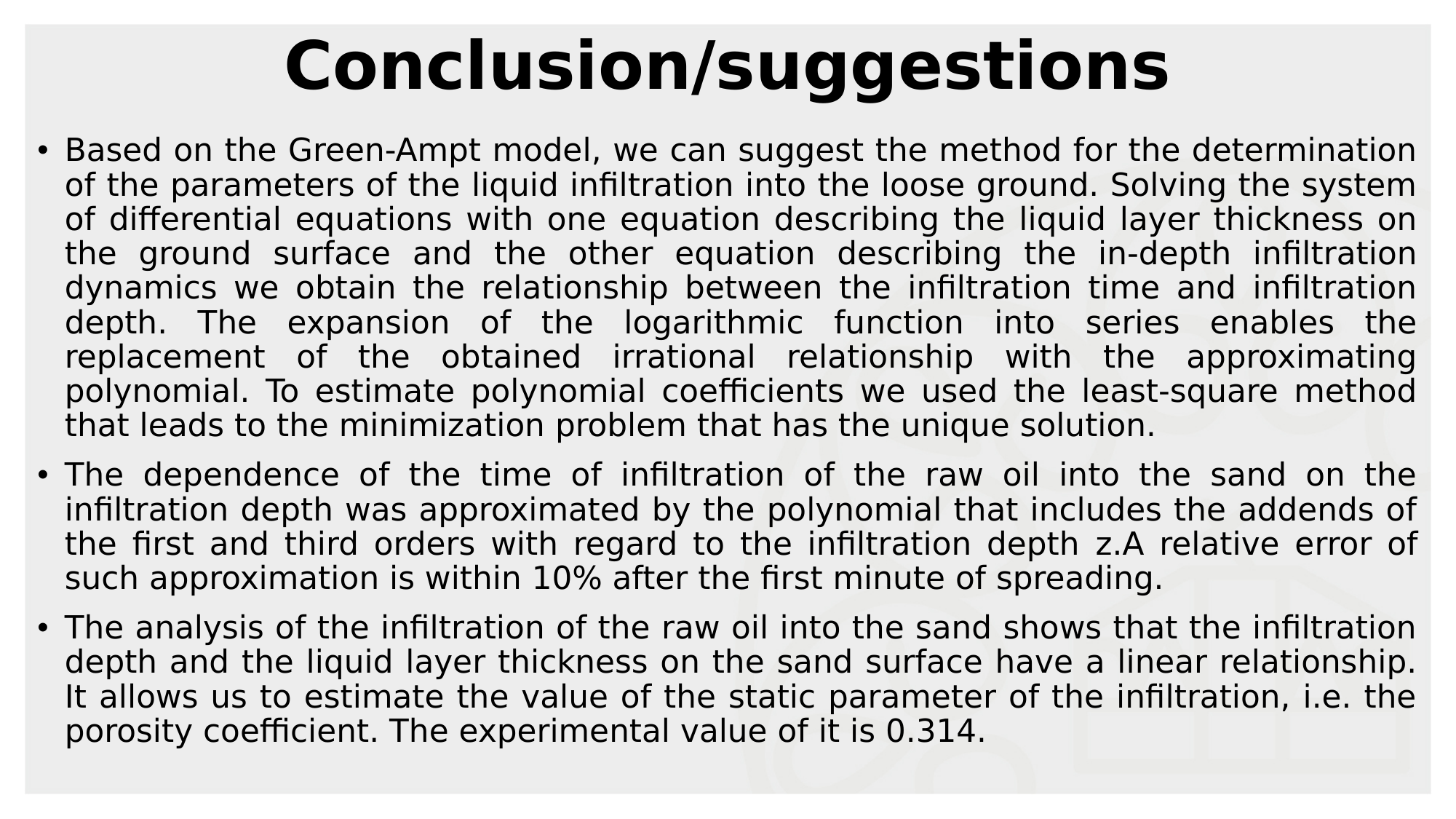

# Conclusion/suggestions
Based on the Green-Ampt model, we can suggest the method for the determination of the parameters of the liquid infiltration into the loose ground. Solving the system of differential equations with one equation describing the liquid layer thickness on the ground surface and the other equation describing the in-depth infiltration dynamics we obtain the relationship between the infiltration time and infiltration depth. The expansion of the logarithmic function into series enables the replacement of the obtained irrational relationship with the approximating polynomial. To estimate polynomial coefficients we used the least-square method that leads to the minimization problem that has the unique solution.
The dependence of the time of infiltration of the raw oil into the sand on the infiltration depth was approximated by the polynomial that includes the addends of the first and third orders with regard to the infiltration depth z.A relative error of such approximation is within 10% after the first minute of spreading.
The analysis of the infiltration of the raw oil into the sand shows that the infiltration depth and the liquid layer thickness on the sand surface have a linear relationship. It allows us to estimate the value of the static parameter of the infiltration, i.e. the porosity coefficient. The experimental value of it is 0.314.